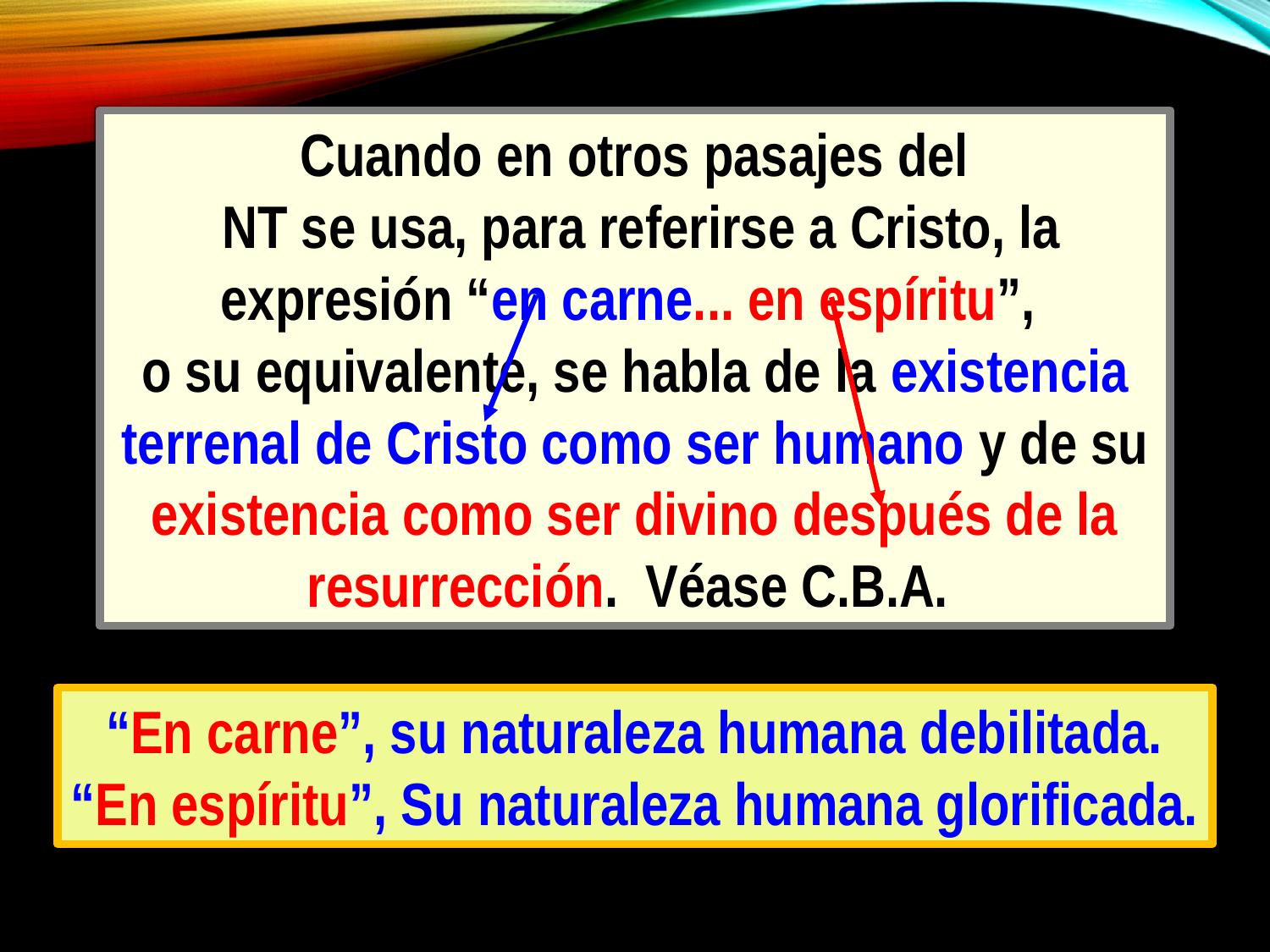

Cuando en otros pasajes del
 NT se usa, para referirse a Cristo, la expresión “en carne... en espíritu”,
o su equivalente, se habla de la existencia terrenal de Cristo como ser humano y de su existencia como ser divino después de la resurrección.  Véase C.B.A.
“En carne”, su naturaleza humana debilitada.
“En espíritu”, Su naturaleza humana glorificada.